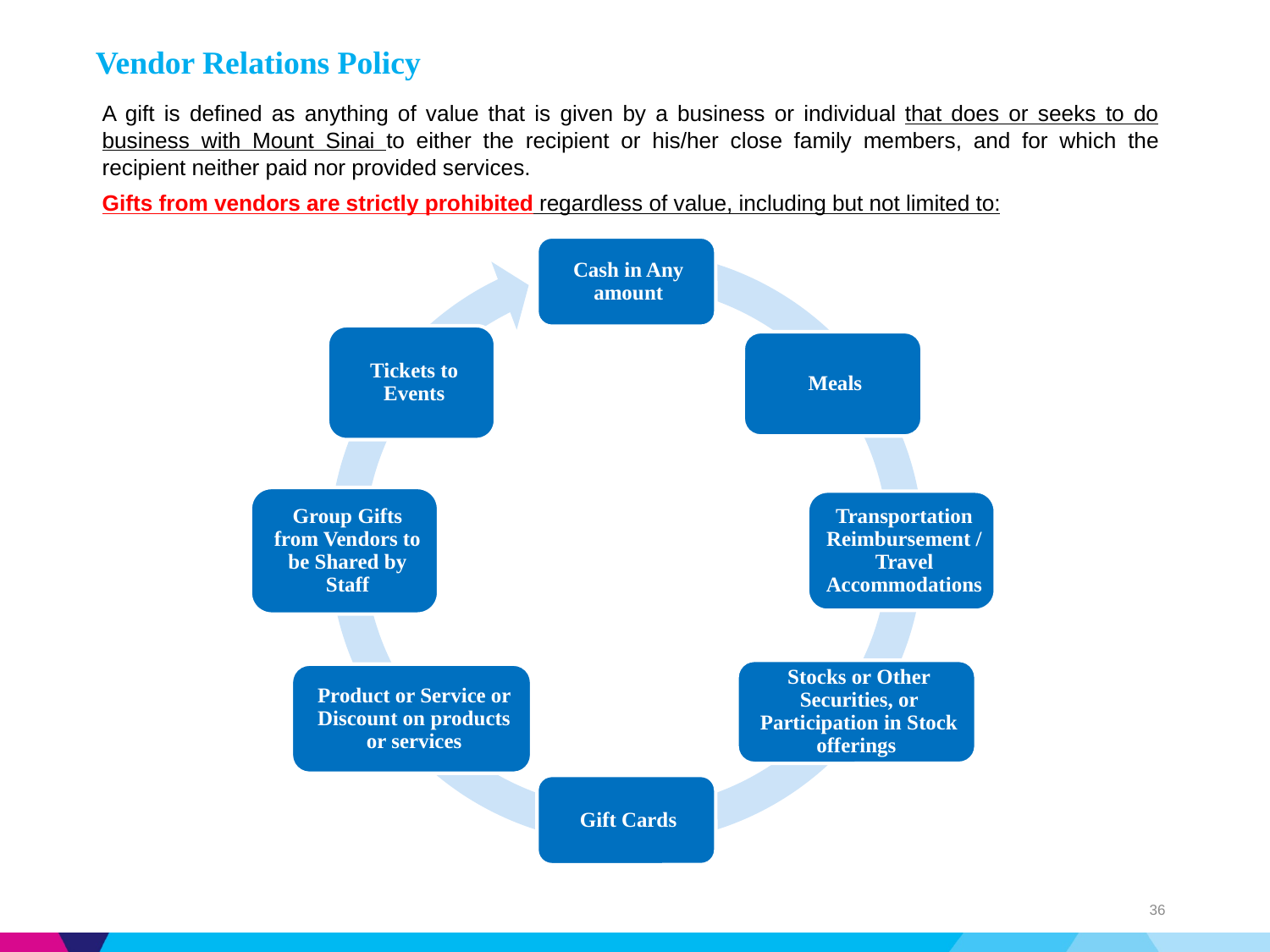

# Vendor Relations Policy
A gift is defined as anything of value that is given by a business or individual that does or seeks to do business with Mount Sinai to either the recipient or his/her close family members, and for which the recipient neither paid nor provided services.
Gifts from vendors are strictly prohibited regardless of value, including but not limited to:
Cash in Any amount
Meals
Transportation Reimbursement / Travel Accommodations
Stocks or Other Securities, or Participation in Stock offerings
Gift Cards
Product or Service or Discount on products or services
Group Gifts from Vendors to be Shared by Staff
Tickets to Events
36